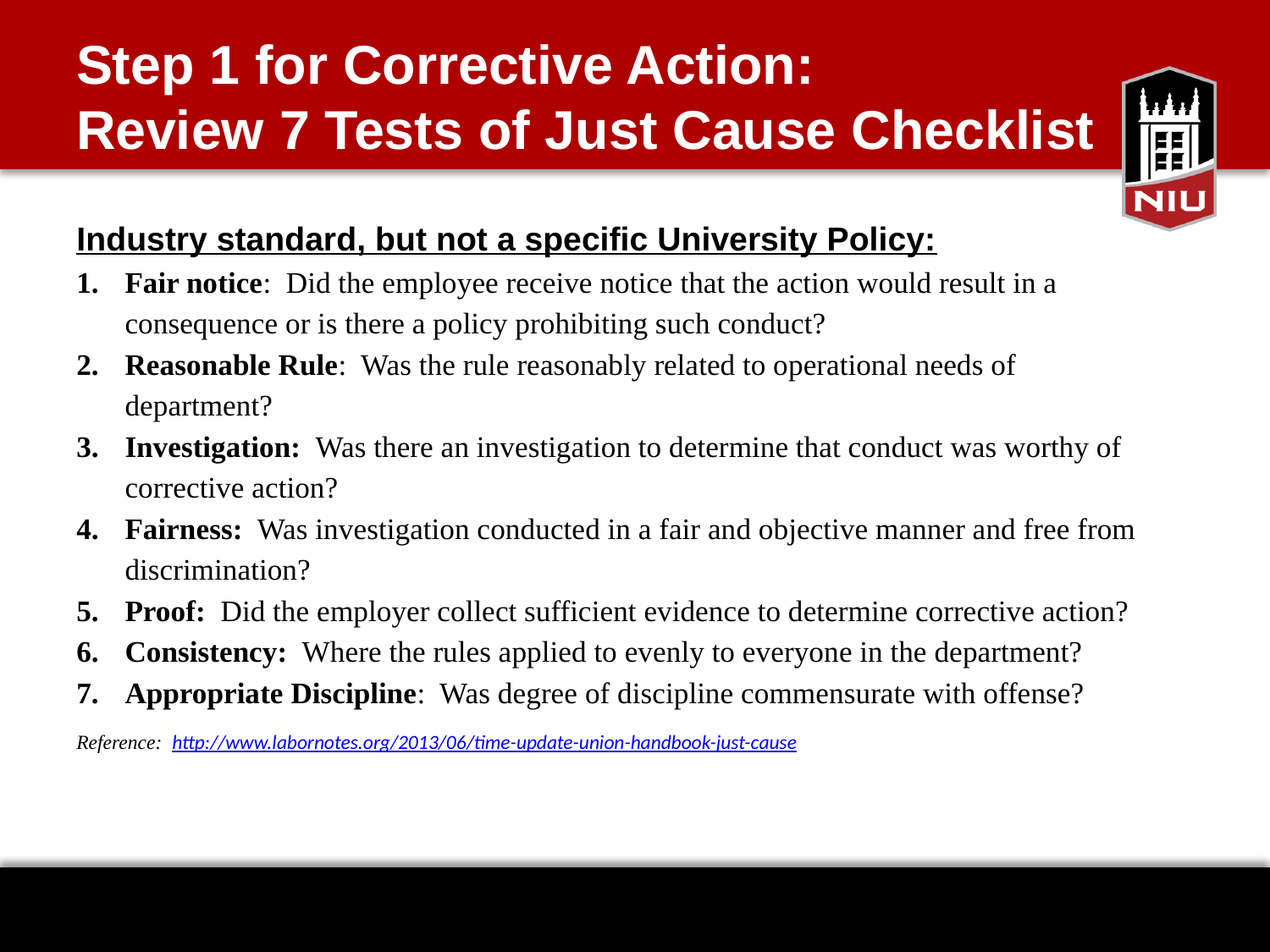

# Step 1 for Corrective Action: Review 7 Tests of Just Cause Checklist
Industry standard, but not a specific University Policy:
Fair notice:  Did the employee receive notice that the action would result in a consequence or is there a policy prohibiting such conduct?
Reasonable Rule:  Was the rule reasonably related to operational needs of department?
Investigation:  Was there an investigation to determine that conduct was worthy of corrective action?
Fairness:  Was investigation conducted in a fair and objective manner and free from discrimination?
Proof:  Did the employer collect sufficient evidence to determine corrective action?
Consistency:  Where the rules applied to evenly to everyone in the department?
Appropriate Discipline:  Was degree of discipline commensurate with offense?
Reference:  http://www.labornotes.org/2013/06/time-update-union-handbook-just-cause